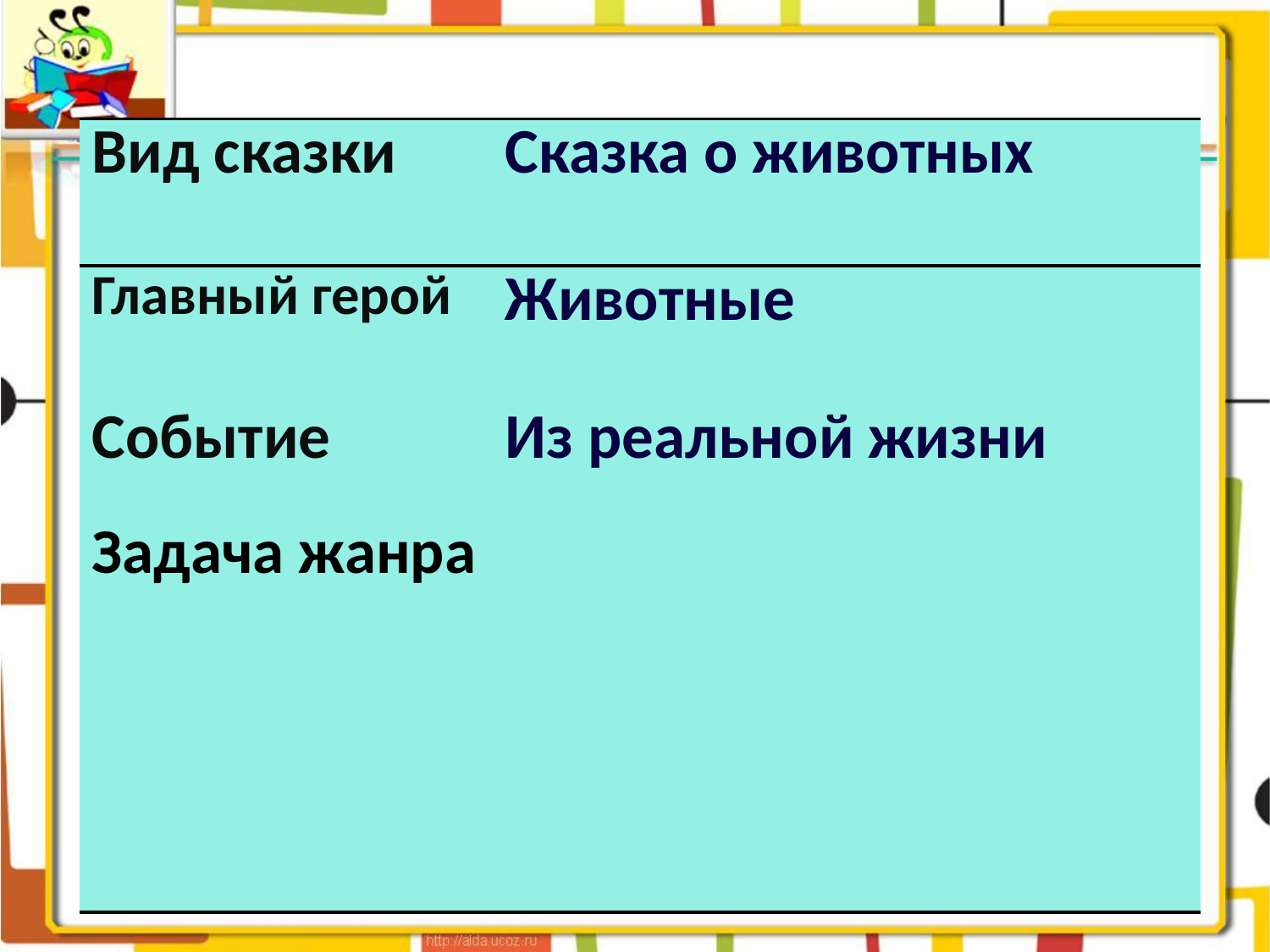

#
| Вид сказки | Сказка о животных |
| --- | --- |
| Главный герой | Животные |
| Событие | Из реальной жизни |
| Задача жанра |  |